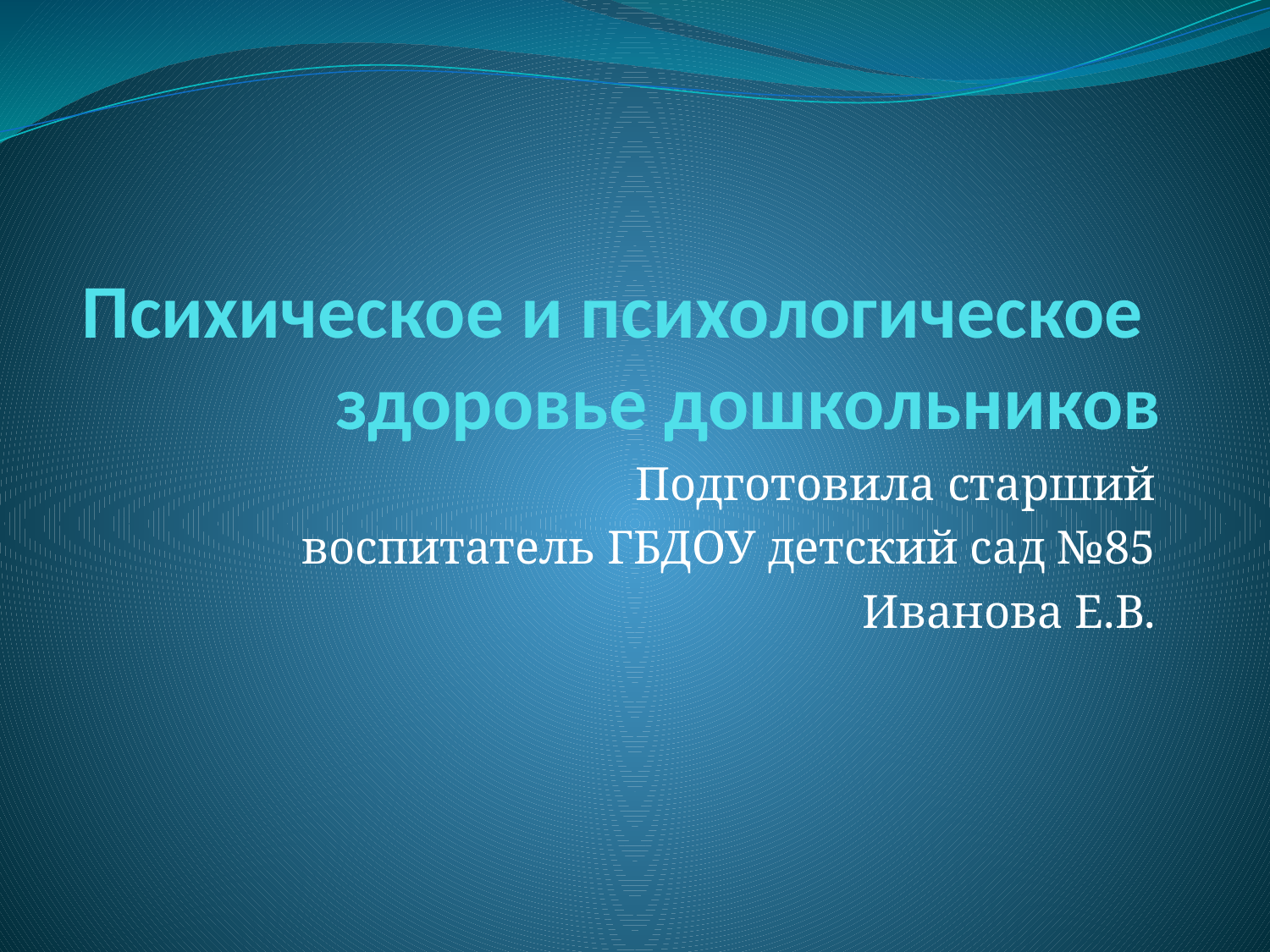

# Психическое и психологическое  здоровье дошкольников
Подготовила старший
 воспитатель ГБДОУ детский сад №85
Иванова Е.В.